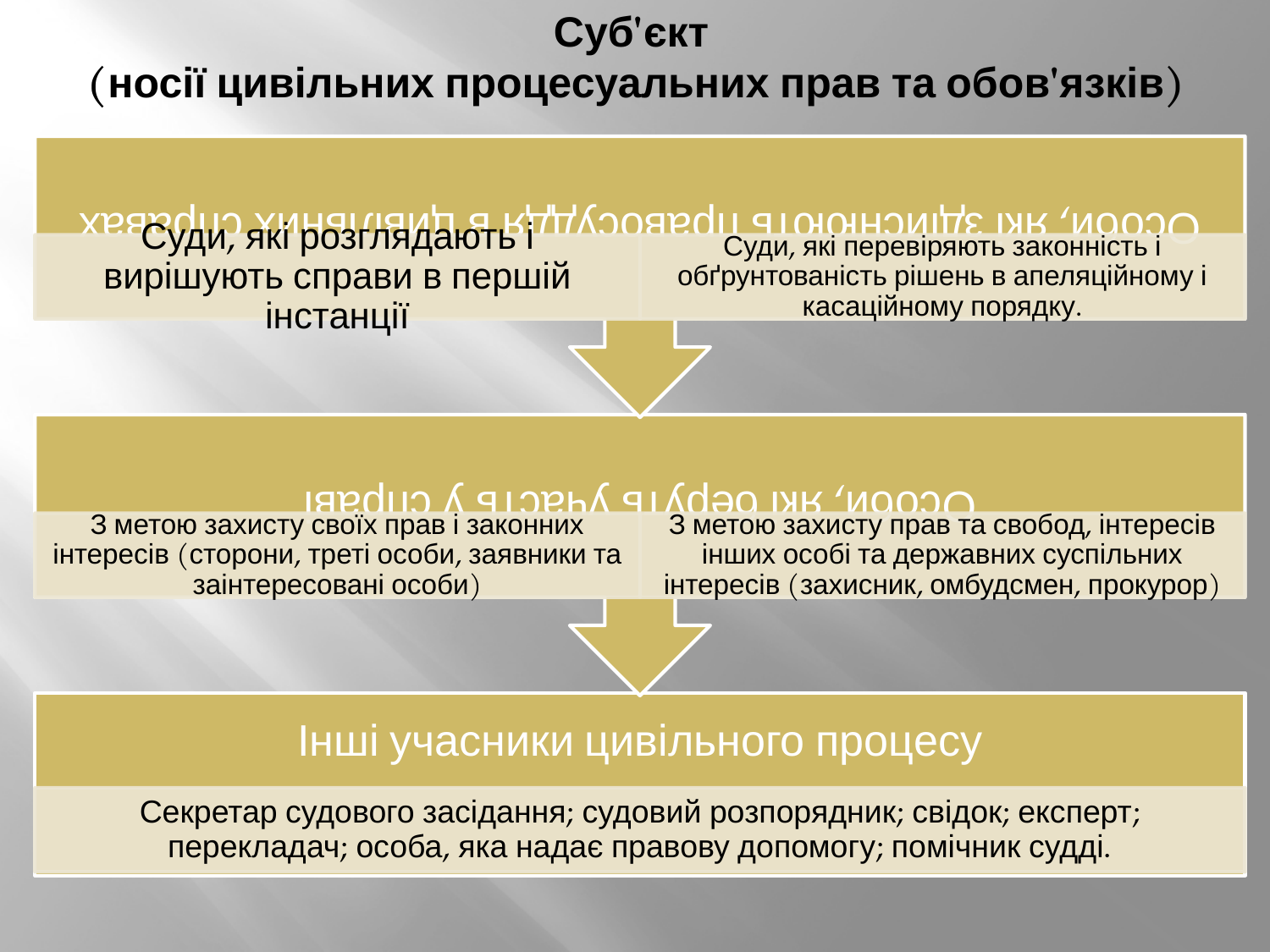

# Суб'єкт (носії цивільних процесуальних прав та обов'язків)
Інші учасники цивільного процесу
Секретар судового засідання; судовий розпорядник; свідок; експерт; перекладач; особа, яка надає правову допомогу; помічник судді.
Особи, які беруть участь у справі
З метою захисту своїх прав і законних інтересів (сторони, треті особи, заявники та заінтересовані особи)
З метою захисту прав та свобод, інтересів інших особі та державних суспільних інтересів (захисник, омбудсмен, прокурор)
Особи, які здійснюють правосуддя в цивільних справах
Суди, які розглядають і вирішують справи в першій інстанції
Суди, які перевіряють законність і обґрунтованість рішень в апеляційному і касаційному порядку.